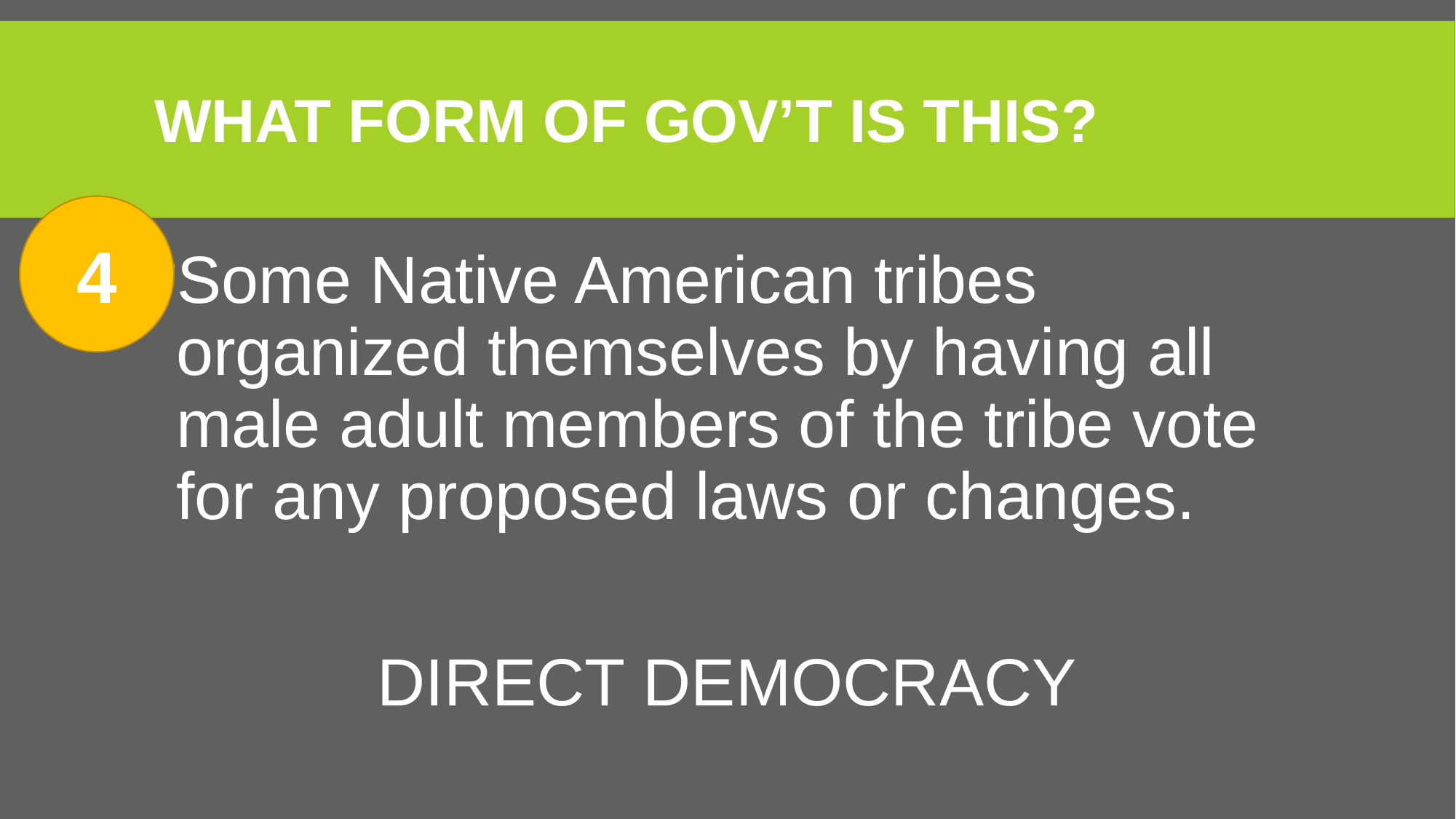

# What Form of Gov’t Is This?
4
Some Native American tribes organized themselves by having all male adult members of the tribe vote for any proposed laws or changes.

DIRECT DEMOCRACY